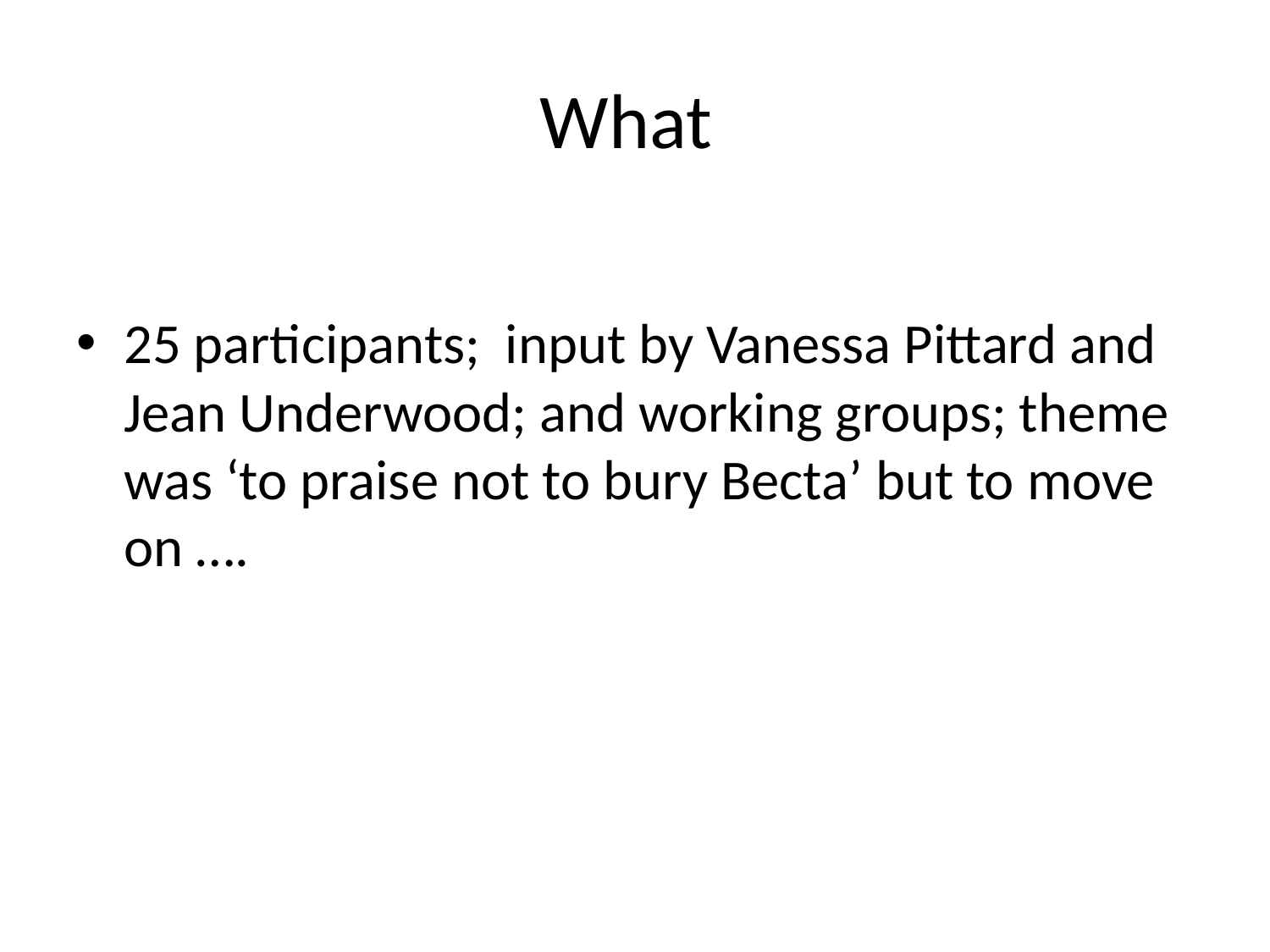

# What

25 participants;  input by Vanessa Pittard and Jean Underwood; and working groups; theme was ‘to praise not to bury Becta’ but to move on ….